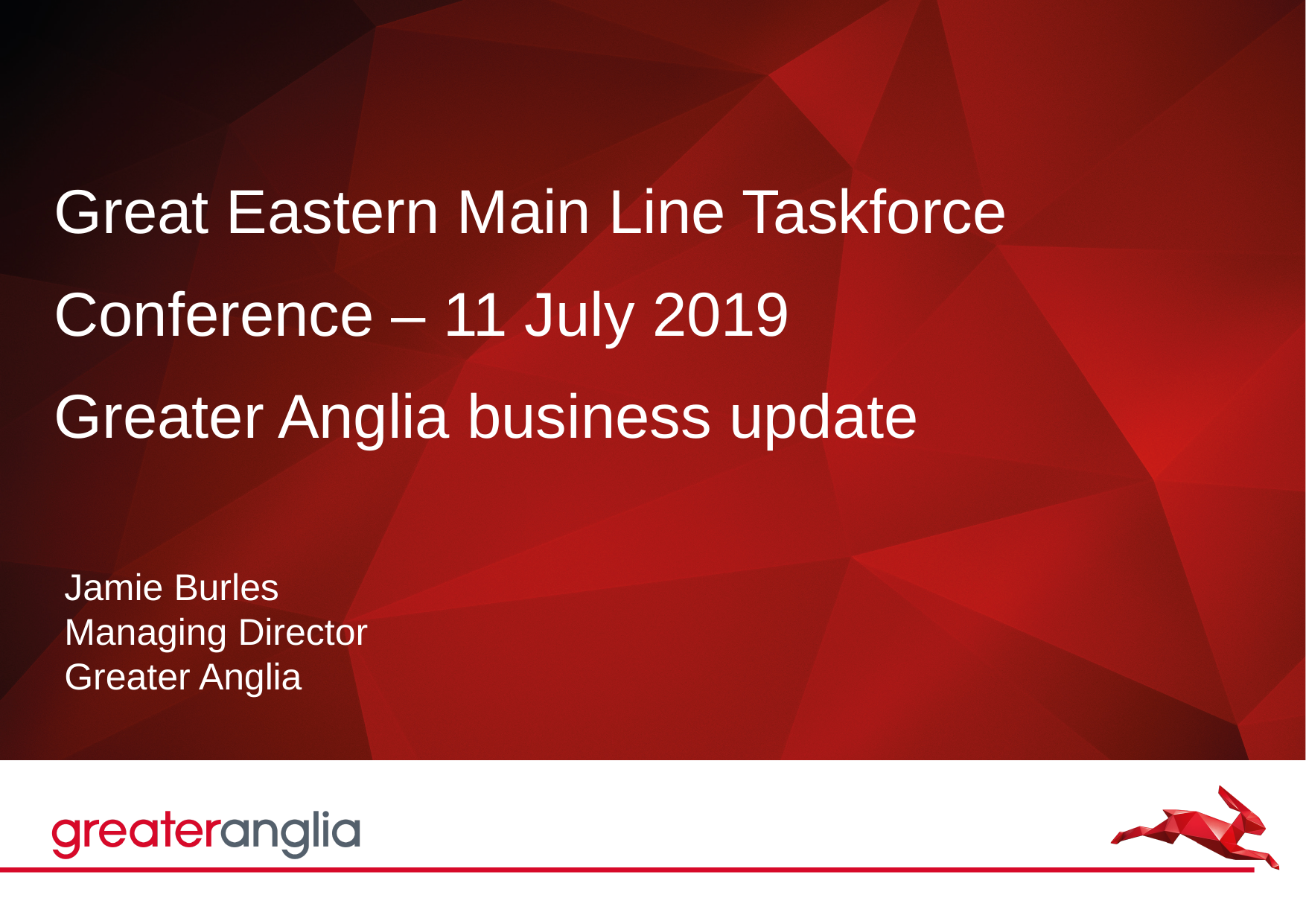

Great Eastern Main Line Taskforce
Conference – 11 July 2019
Greater Anglia business update

Jamie Burles
Managing Director
Greater Anglia